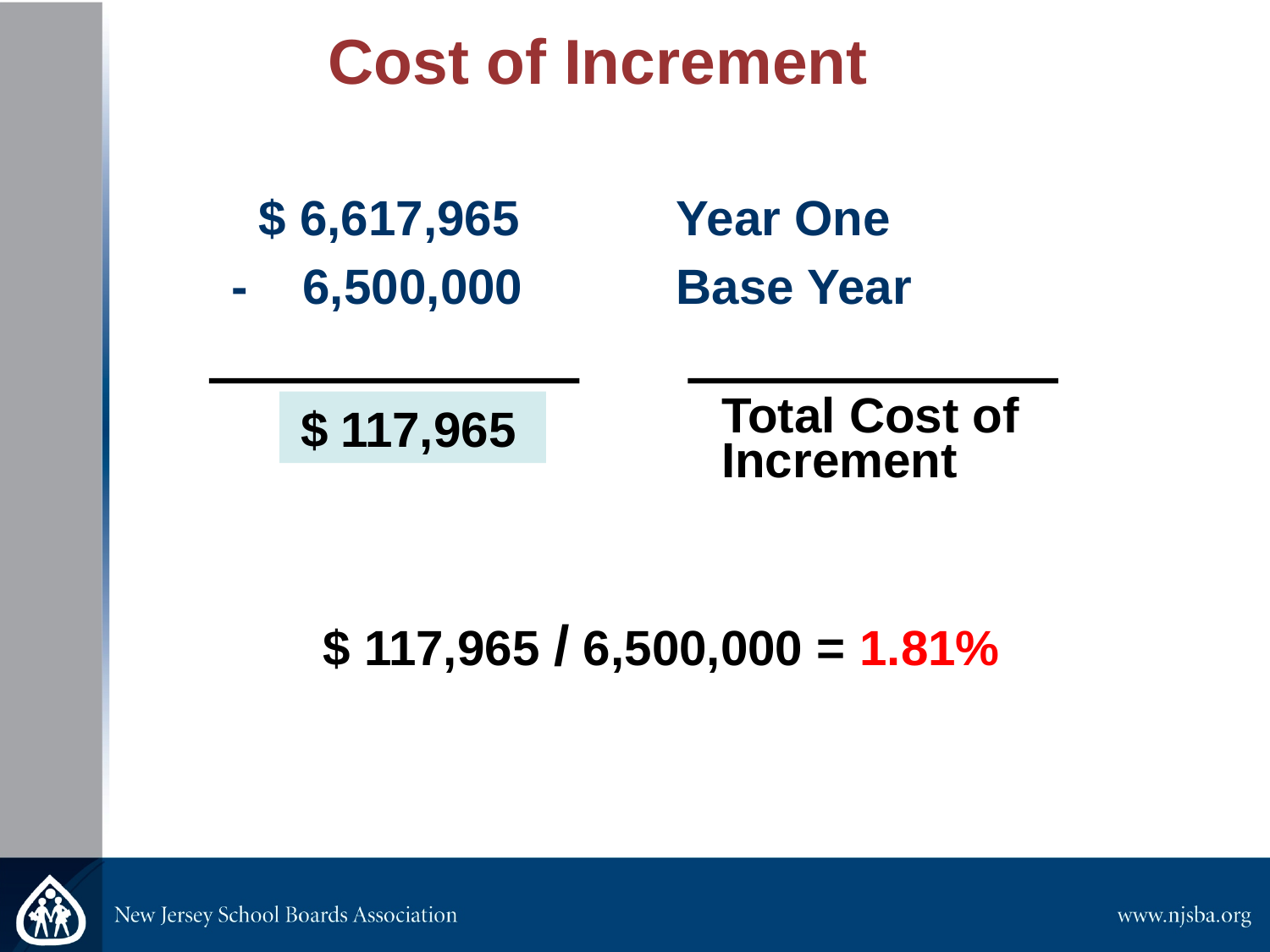

# Cost of Increment
  $ 6,617,965		Year One
-    6,500,000		Base Year

 $ 117,965
Total Cost of      Increment
$ 117,965 / 6,500,000 = 1.81%